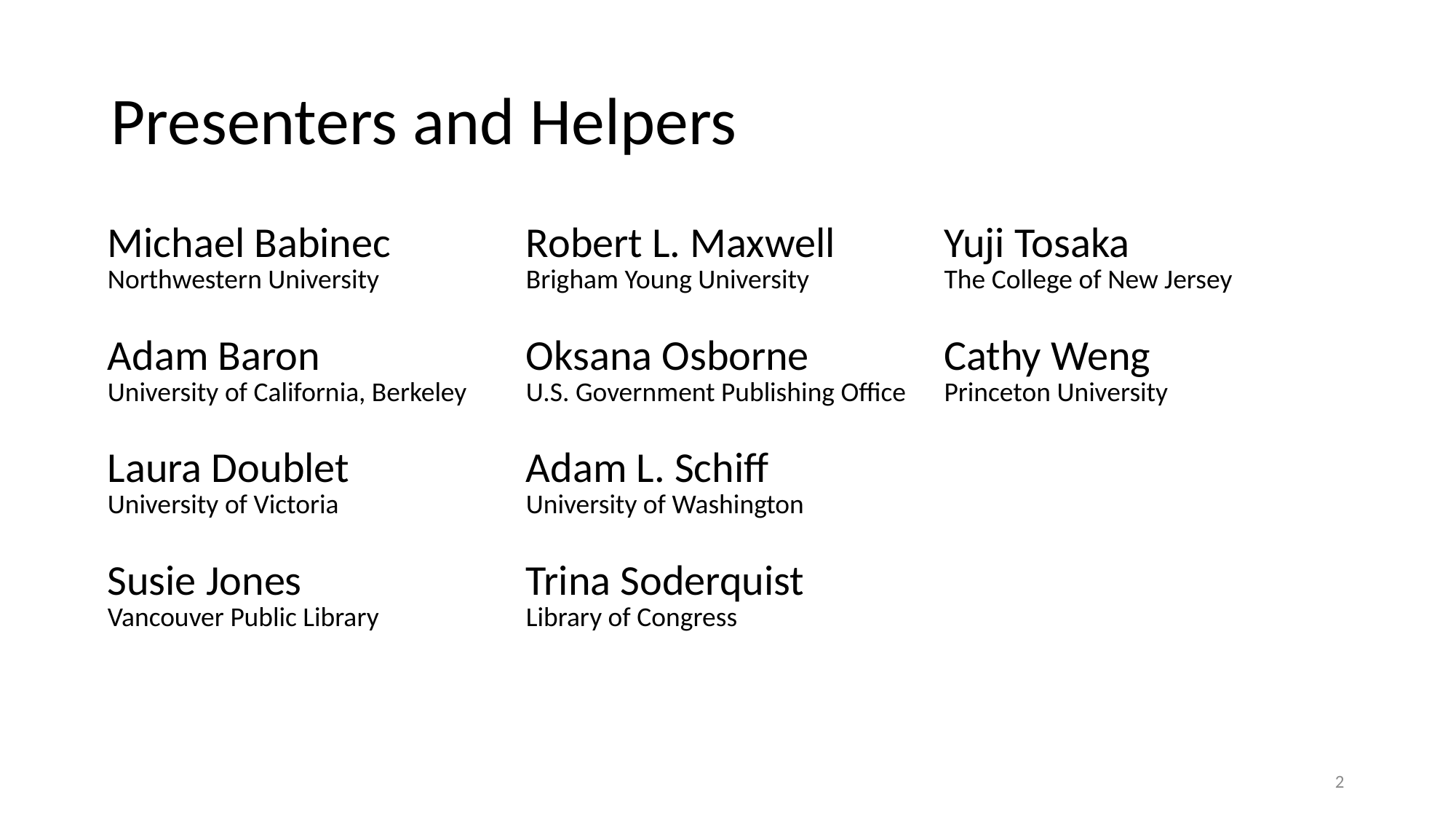

# Presenters and Helpers
| Michael Babinec Northwestern University | Robert L. Maxwell Brigham Young University | Yuji Tosaka The College of New Jersey |
| --- | --- | --- |
| Adam Baron University of California, Berkeley | Oksana Osborne U.S. Government Publishing Office | Cathy Weng Princeton University |
| Laura Doublet University of Victoria | Adam L. Schiff University of Washington |  |
| Susie Jones Vancouver Public Library | Trina Soderquist Library of Congress |  |
2